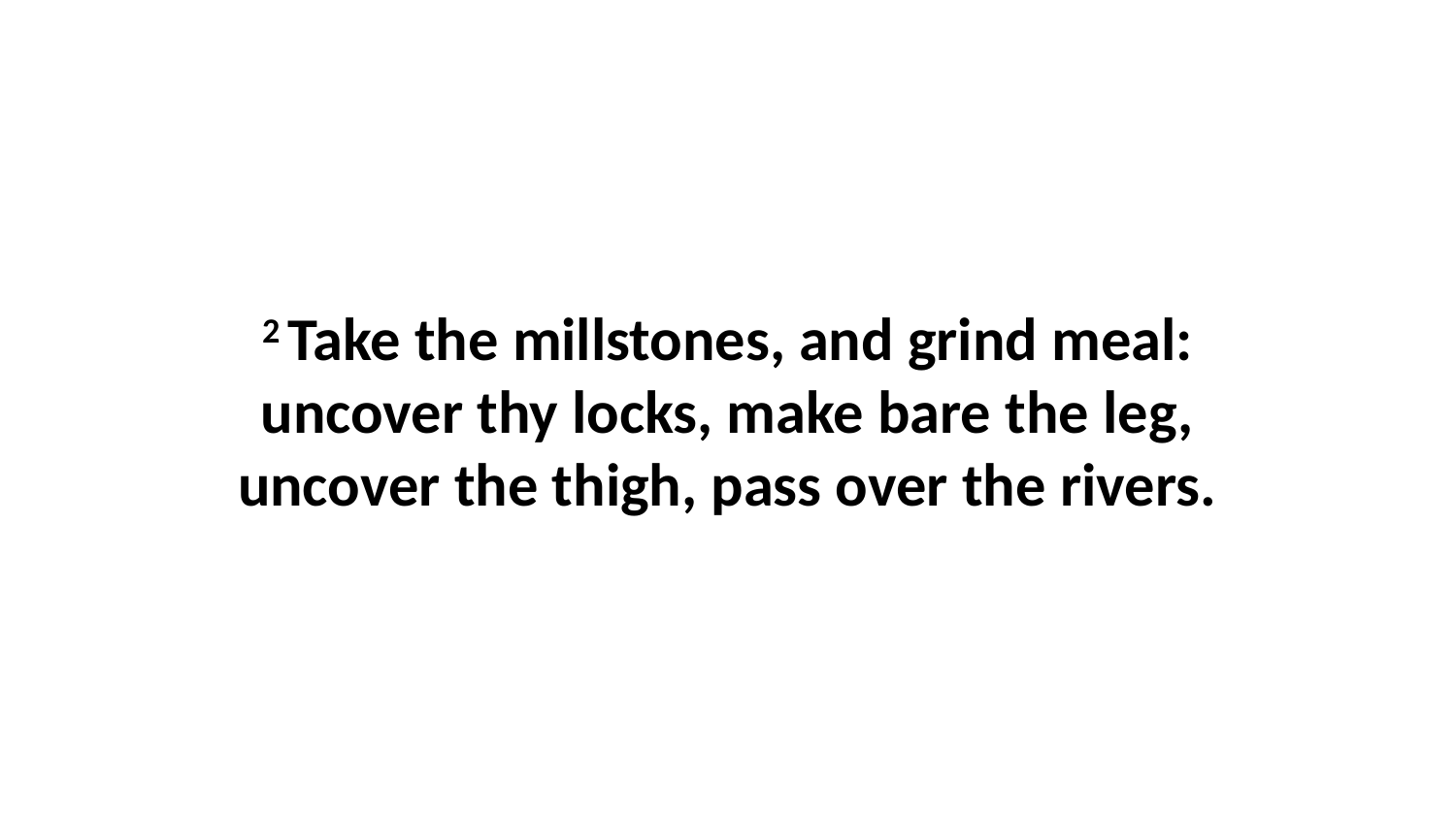

2 Take the millstones, and grind meal: uncover thy locks, make bare the leg, uncover the thigh, pass over the rivers.